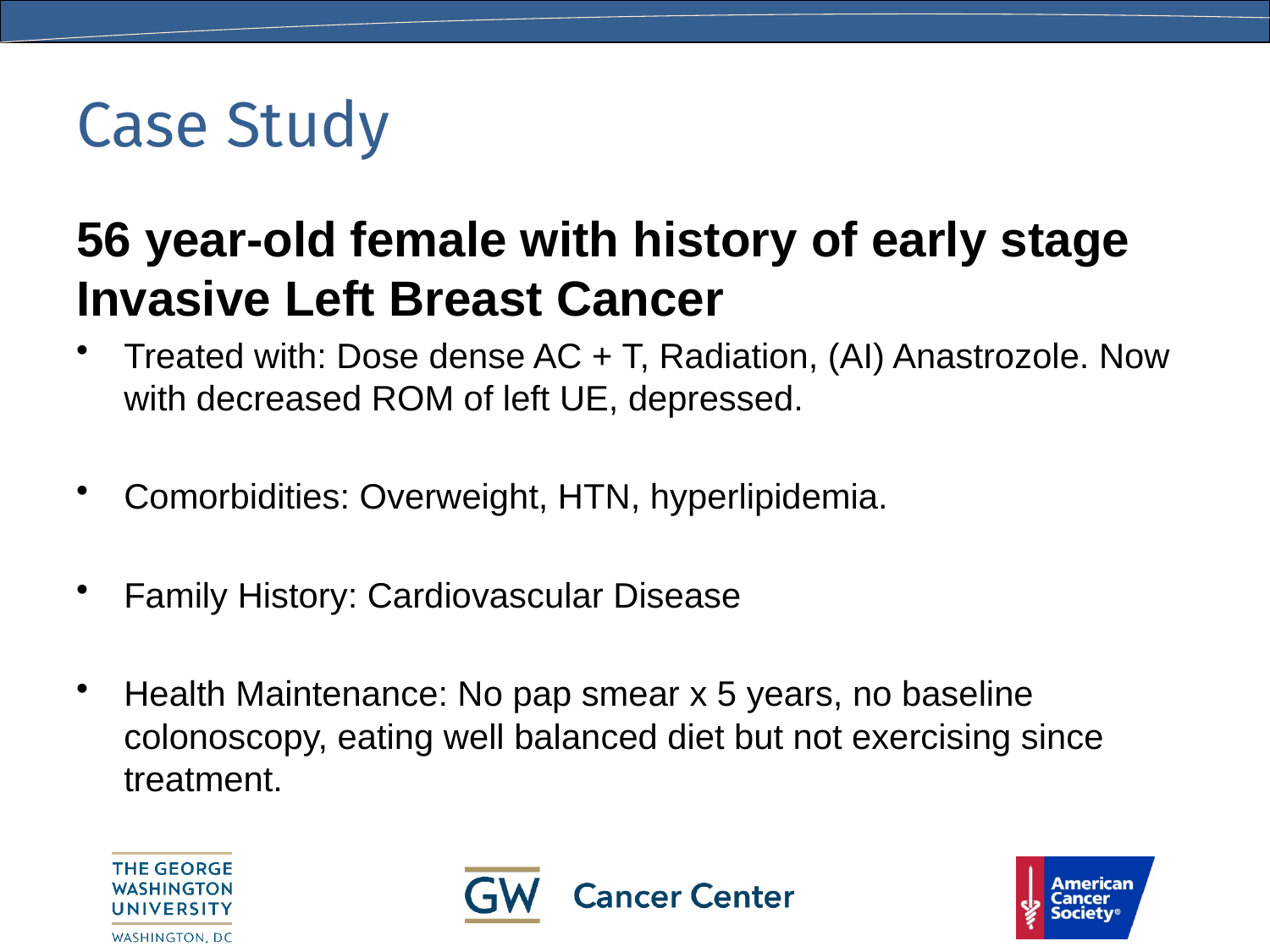

# Case Study
56 year-old female with history of early stage Invasive Left Breast Cancer
Treated with: Dose dense AC + T, Radiation, (AI) Anastrozole. Now with decreased ROM of left UE, depressed.

Comorbidities: Overweight, HTN, hyperlipidemia.

Family History: Cardiovascular Disease

Health Maintenance: No pap smear x 5 years, no baseline colonoscopy, eating well balanced diet but not exercising since treatment.